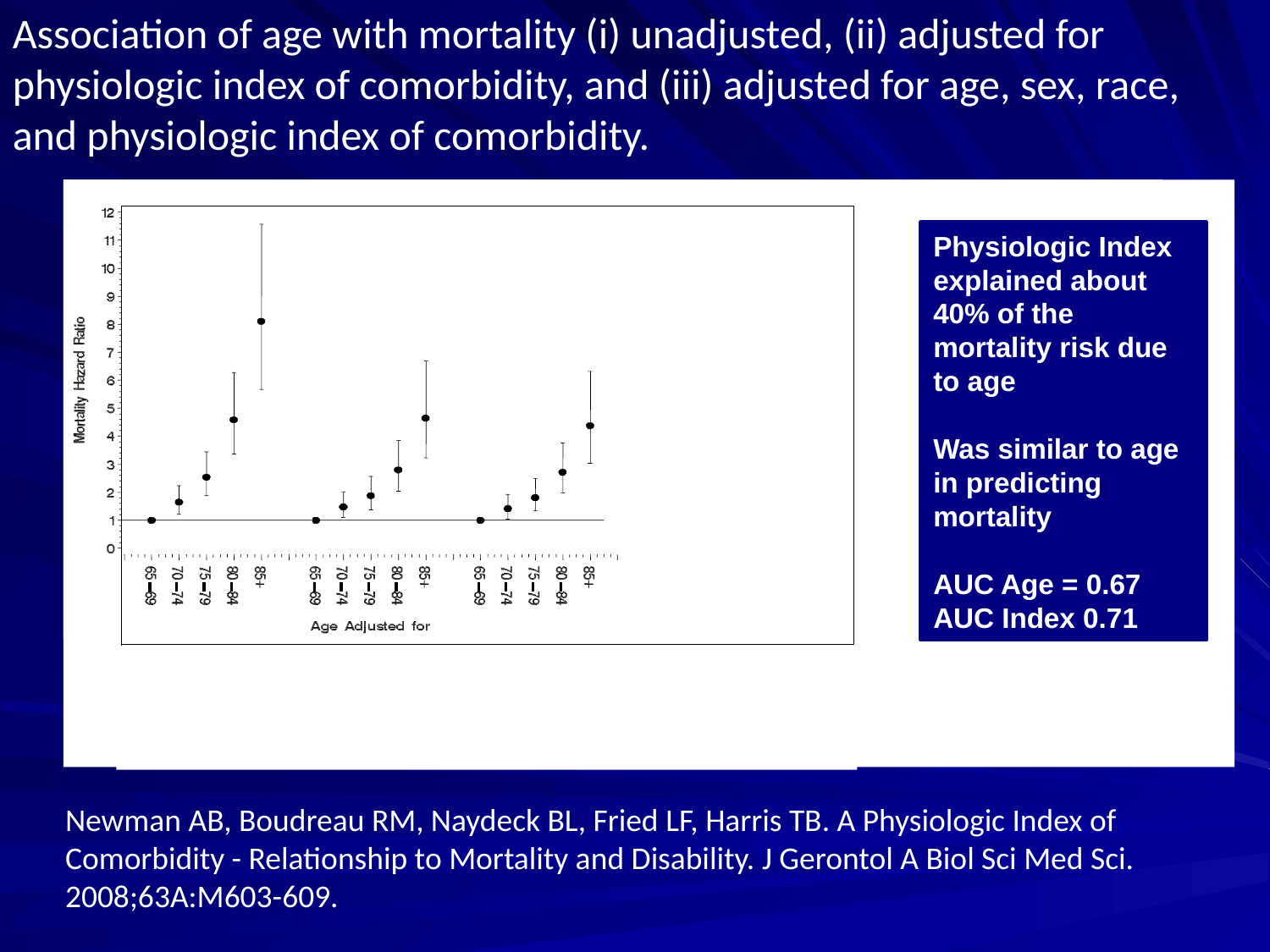

Association of age with mortality (i) unadjusted, (ii) adjusted for physiologic index of comorbidity, and (iii) adjusted for age, sex, race, and physiologic index of comorbidity.

 Age, unadjusted        Age, adjusted for        Age, adjusted for
                                     physiologic index       sex, race and                                               	           of comorbidity           physiologic index
                                                                          of comorbidity
Physiologic Index
explained about 40% of the mortality risk due to age

Was similar to age in predicting mortality

AUC Age = 0.67
AUC Index 0.71
Age Group
Newman AB, Boudreau RM, Naydeck BL, Fried LF, Harris TB. A Physiologic Index of Comorbidity - Relationship to Mortality and Disability. J Gerontol A Biol Sci Med Sci. 2008;63A:M603-609.